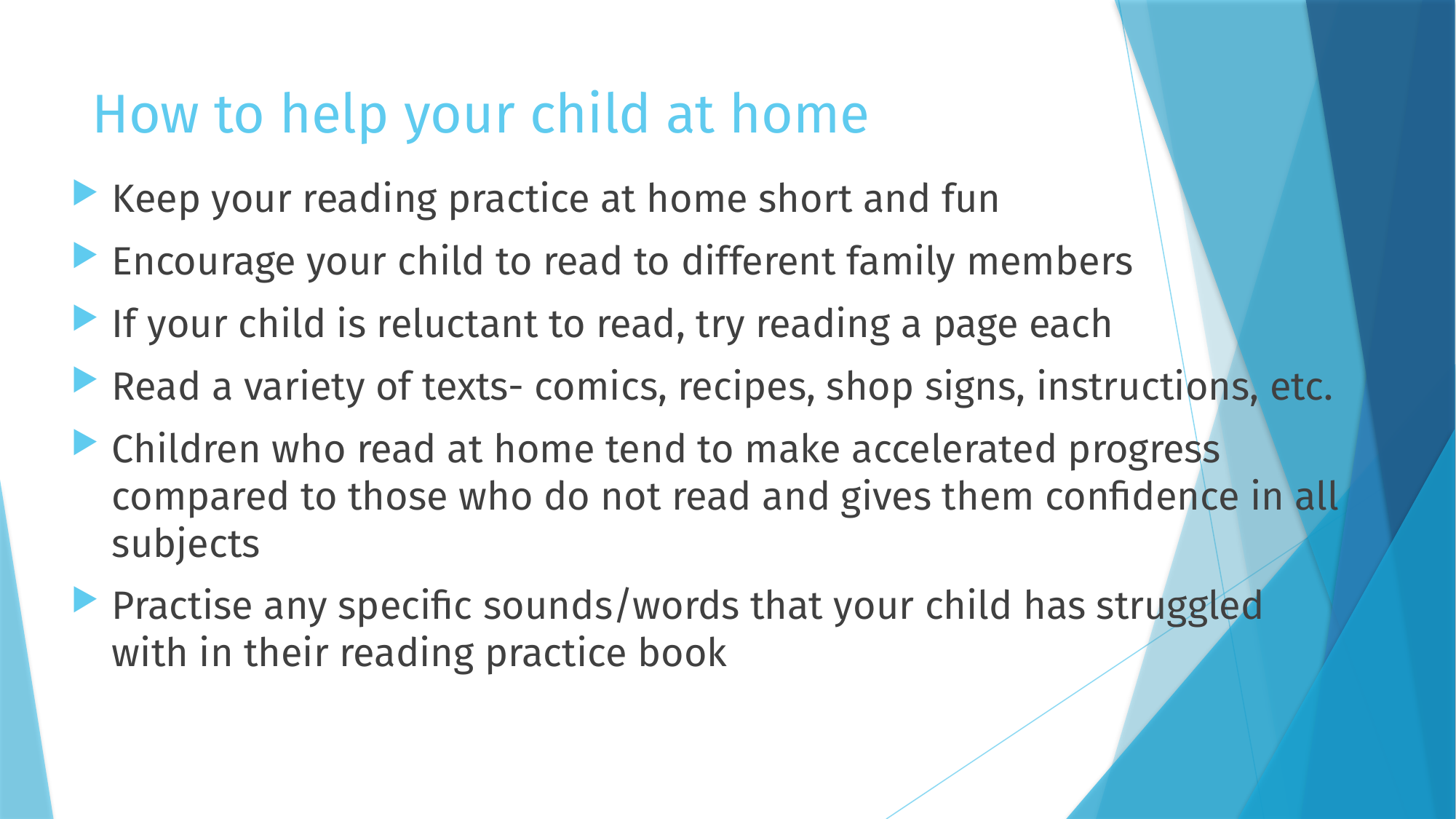

# How to help your child at home
Keep your reading practice at home short and fun
Encourage your child to read to different family members
If your child is reluctant to read, try reading a page each
Read a variety of texts- comics, recipes, shop signs, instructions, etc.
Children who read at home tend to make accelerated progress compared to those who do not read and gives them confidence in all subjects
Practise any specific sounds/words that your child has struggled with in their reading practice book